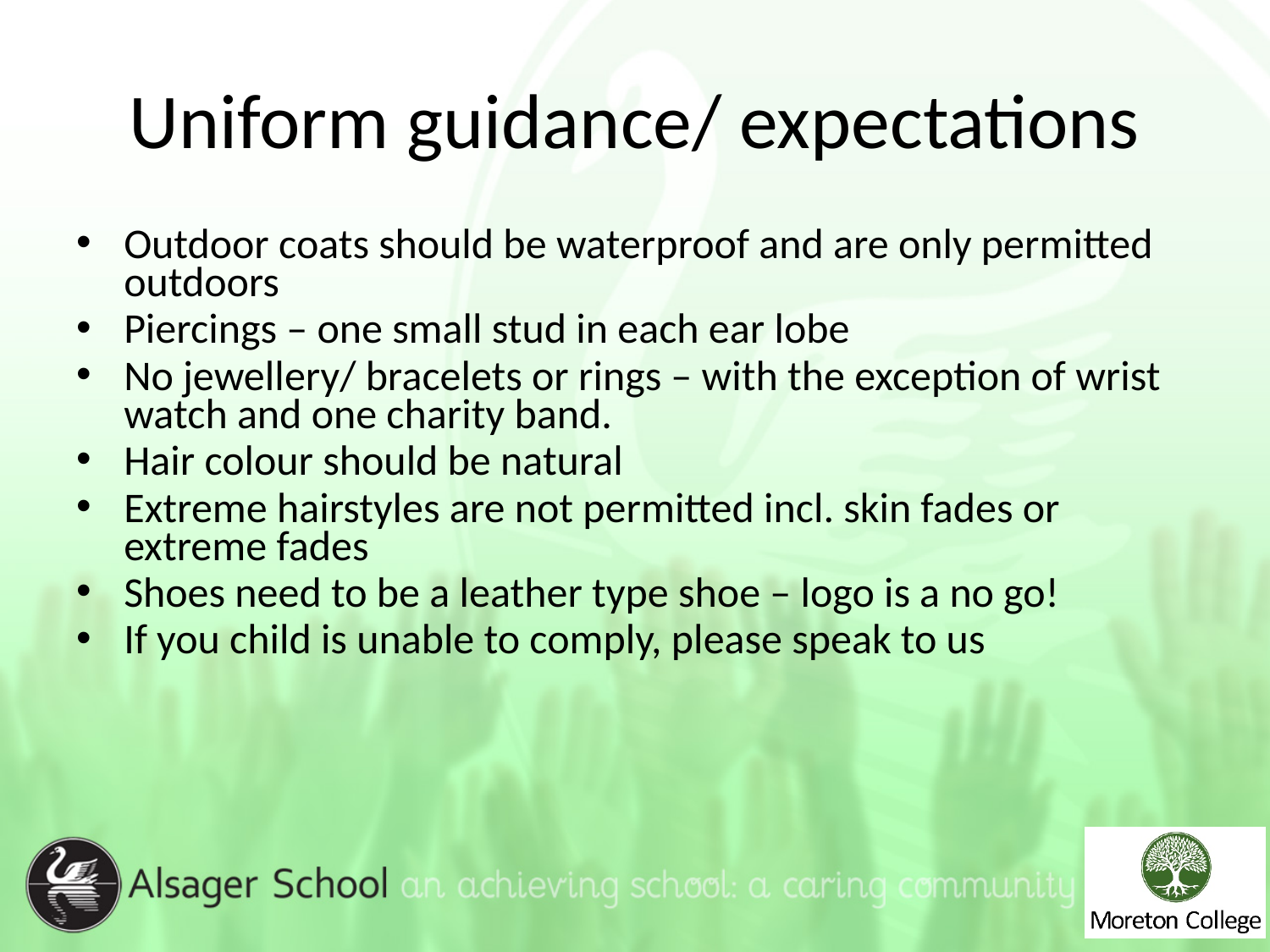

# Uniform guidance/ expectations
Outdoor coats should be waterproof and are only permitted outdoors​
Piercings – one small stud in each ear lobe​
No jewellery/ bracelets or rings – with the exception of wrist watch and one charity band.​
Hair colour should be natural​
Extreme hairstyles are not permitted incl. skin fades or extreme fades ​
Shoes need to be a leather type shoe – logo is a no go!​
If you child is unable to comply, please speak to us